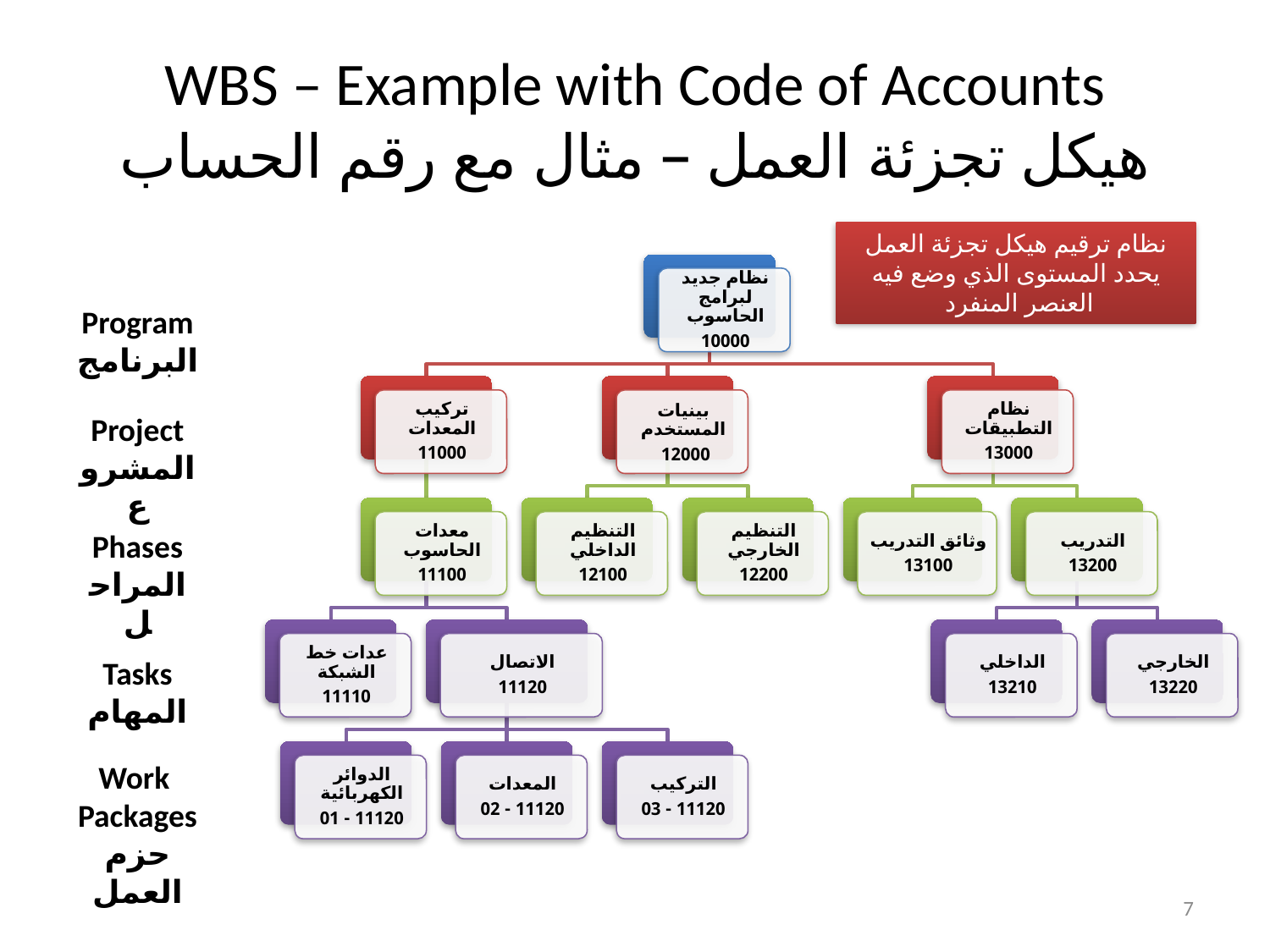

# WBS – Example with Code of Accounts هيكل تجزئة العمل – مثال مع رقم الحساب
نظام جديد لبرامج الحاسوب
10000
تركيب المعدات
11000
معدات الحاسوب
11100
عدات خط الشبكة
11110
الاتصال
11120
الدوائر الكهربائية
11120 - 01
المعدات
11120 - 02
التركيب
11120 - 03

بينيات المستخدم
12000

التنظيم الداخلي
12100
التنظيم الخارجي
12200
نظام التطبيقات
13000
وثائق التدريب
13100
التدريب
13200
الداخلي
13210
الخارجي
13220
نظام ترقيم هيكل تجزئة العمل
يحدد المستوى الذي وضع فيه العنصر المنفرد
Program
البرنامج
Project
المشروع
Phases
المراحل
Tasks
المهام
Work
Packages
حزم العمل
7